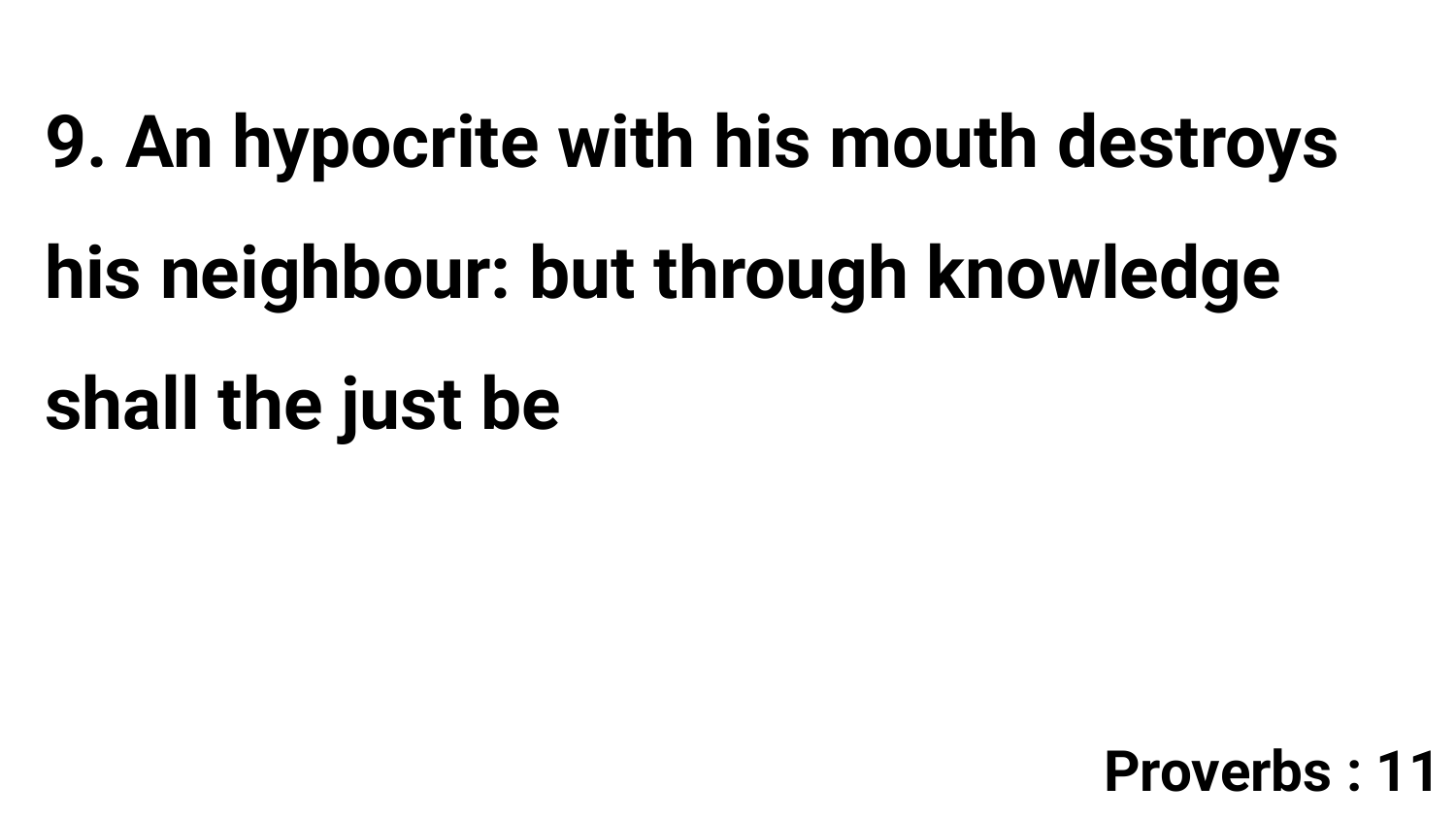

9. An hypocrite with his mouth destroys his neighbour: but through knowledge shall the just be
Proverbs : 11